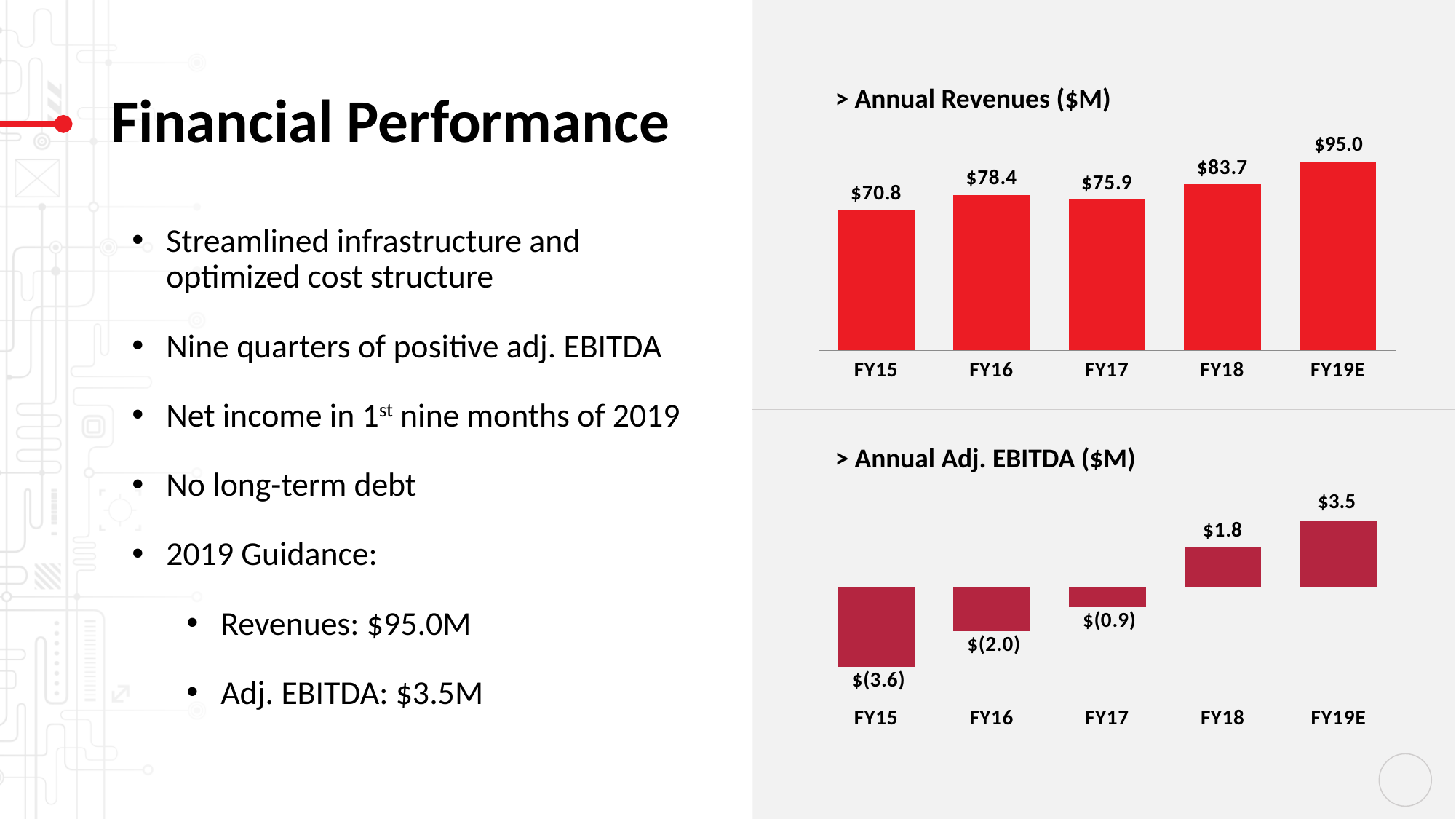

# Financial Performance
> Annual Revenues ($M)
$95.0

### Chart

| Category |  |
|---|---|
| FY15 | 70.8 |
| FY16 | 78.4 |
| FY17 | 75.9 |
| FY18 | 83.7 |
| FY19E | 95.0 |
Streamlined infrastructure and optimized cost structure
Nine quarters of positive adj. EBITDA
Net income in 1st nine months of 2019
No long-term debt
2019 Guidance:
Revenues: $95.0M
Adj. EBITDA: $3.5M

> Annual Adj. EBITDA ($M)
$3.5

### Chart

| Category |  |
|---|---|
| FY15 | -3.6 |
| FY16 | -2.0 |
| FY17 | -0.9 |
| FY18 | 1.8 |
| FY19E | 3.5 |
15